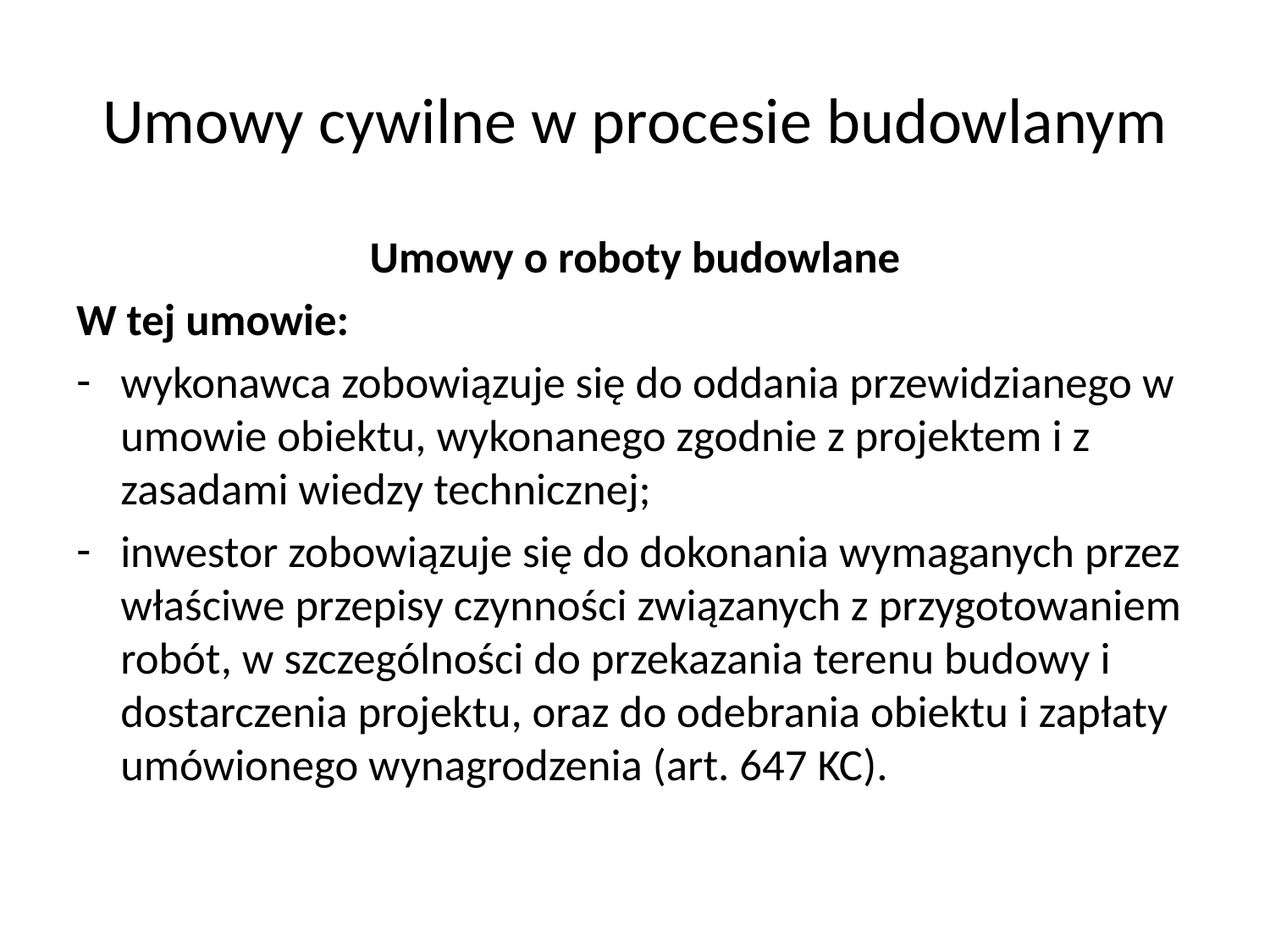

# Umowy cywilne w procesie budowlanym
Umowy o roboty budowlane
W tej umowie:
wykonawca zobowiązuje się do oddania przewidzianego w umowie obiektu, wykonanego zgodnie z projektem i z zasadami wiedzy technicznej;
inwestor zobowiązuje się do dokonania wymaganych przez właściwe przepisy czynności związanych z przygotowaniem robót, w szczególności do przekazania terenu budowy i dostarczenia projektu, oraz do odebrania obiektu i zapłaty umówionego wynagrodzenia (art. 647 KC).